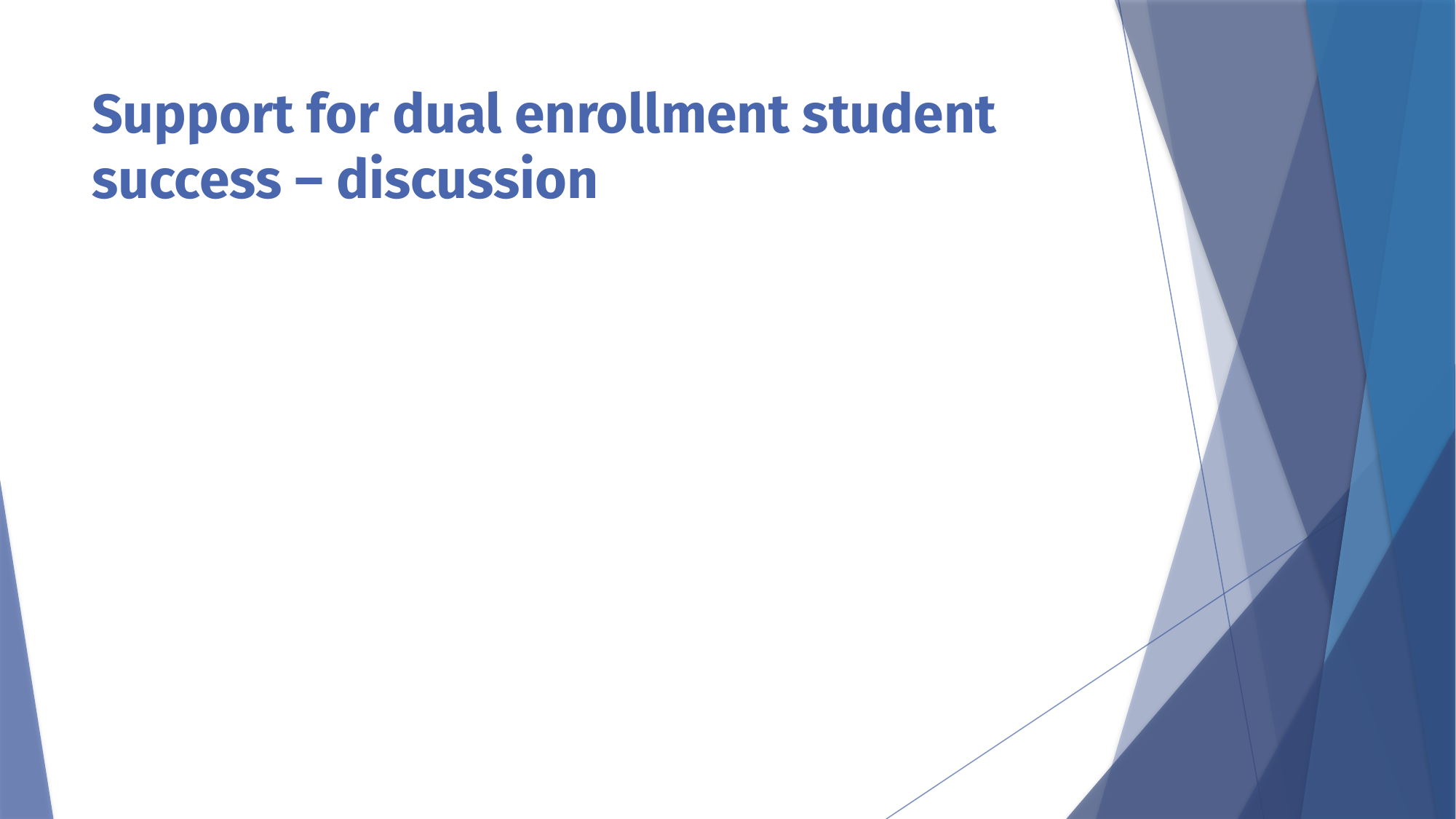

# Support for dual enrollment student success – discussion